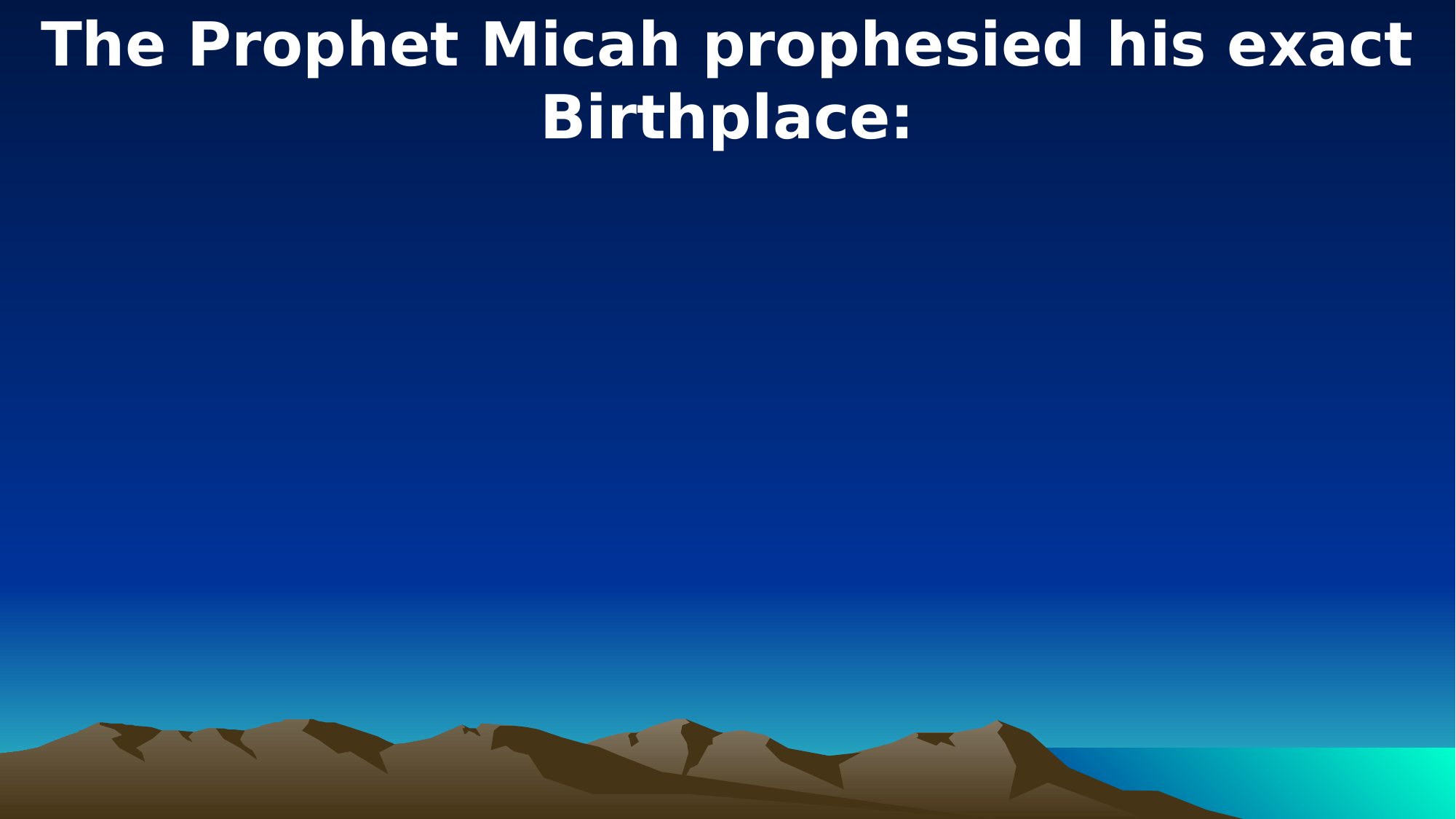

The Prophet Micah prophesied his exact Birthplace: